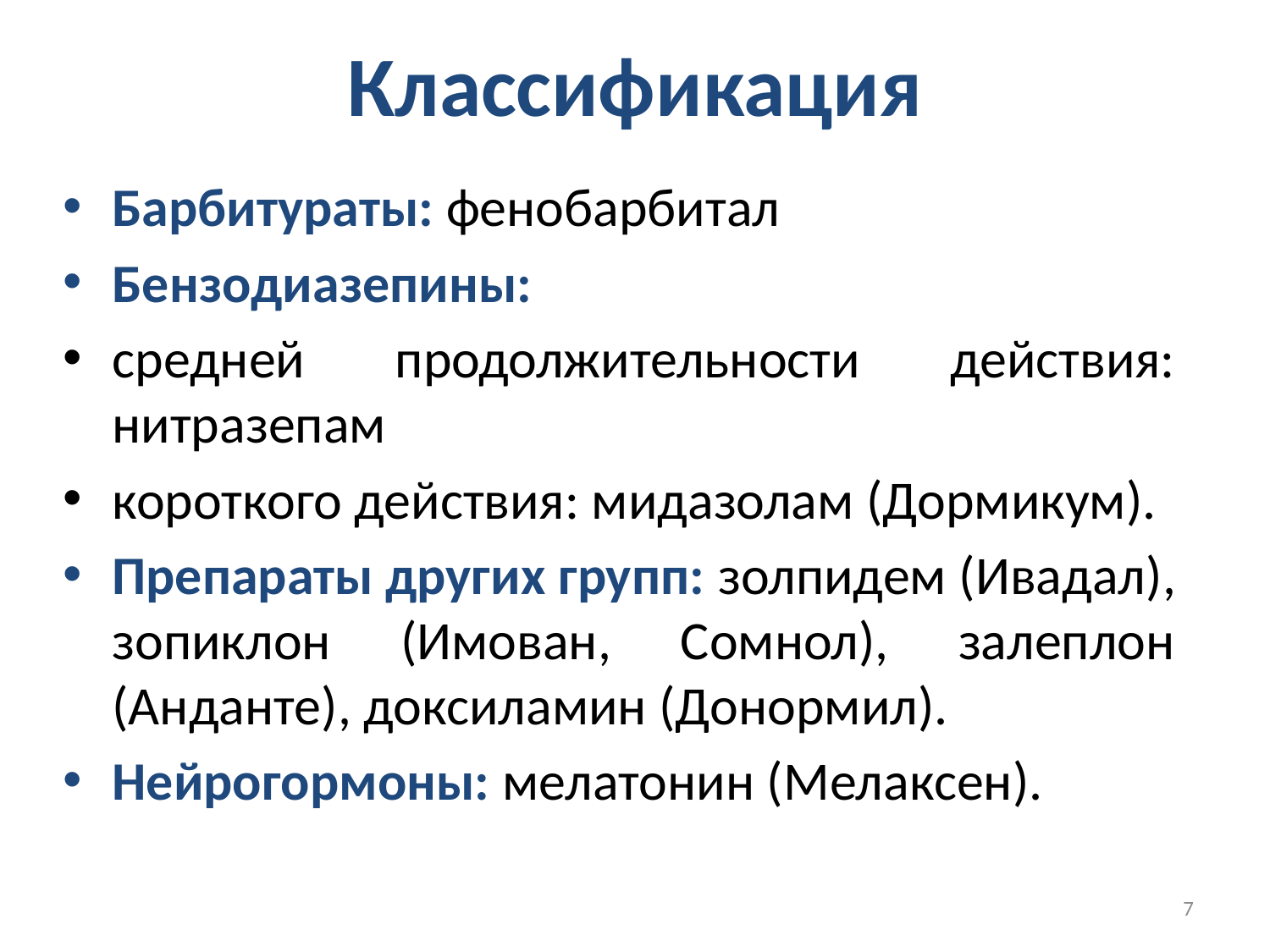

# Классификация
Барбитураты: фенобарбитал
Бензодиазепины:
средней продолжительности действия: нитразепам
короткого действия: мидазолам (Дормикум).
Препараты других групп: золпидем (Ивадал), зопиклон (Имован, Сомнол), залеплон (Анданте), доксиламин (Донормил).
Нейрогормоны: мелатонин (Мелаксен).
7